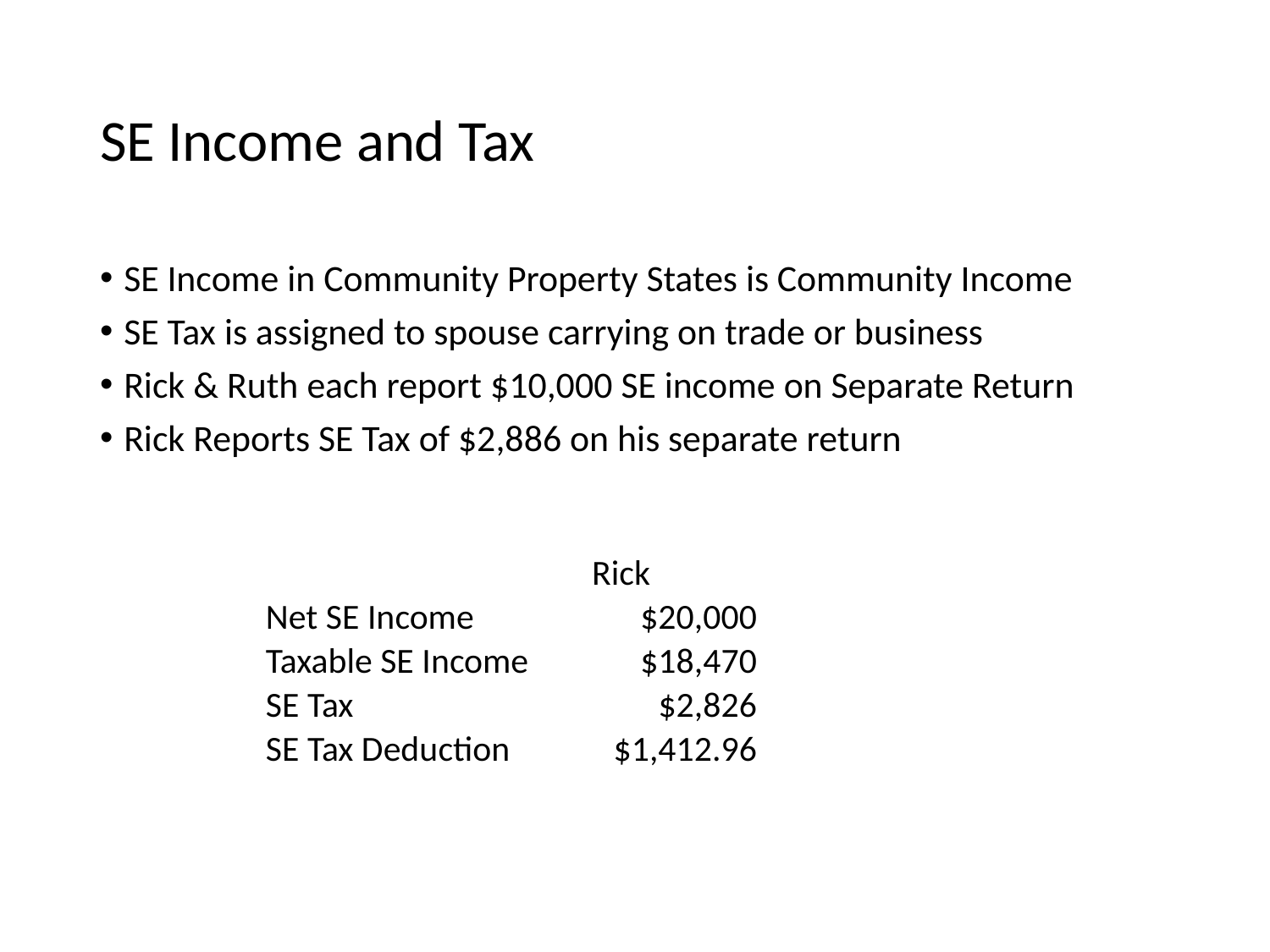

# SE Income and Tax
SE Income in Community Property States is Community Income
SE Tax is assigned to spouse carrying on trade or business
Rick & Ruth each report $10,000 SE income on Separate Return
Rick Reports SE Tax of $2,886 on his separate return

|  | Rick |
| --- | --- |
| Net SE Income | $20,000 |
| Taxable SE Income | $18,470 |
| SE Tax | $2,826 |
| SE Tax Deduction | $1,412.96 |